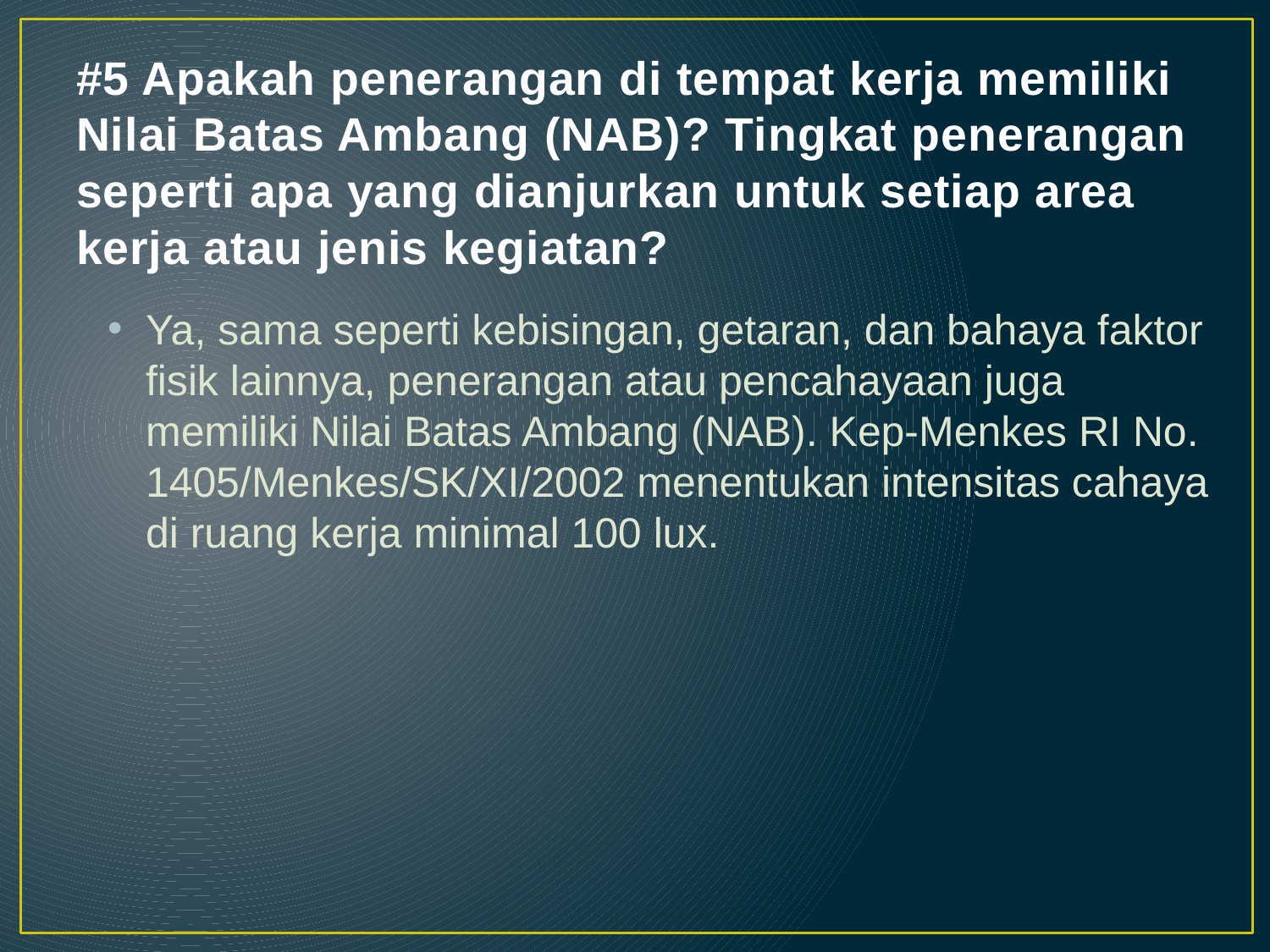

# #5 Apakah penerangan di tempat kerja memiliki Nilai Batas Ambang (NAB)? Tingkat penerangan seperti apa yang dianjurkan untuk setiap area kerja atau jenis kegiatan?
Ya, sama seperti kebisingan, getaran, dan bahaya faktor fisik lainnya, penerangan atau pencahayaan juga memiliki Nilai Batas Ambang (NAB). Kep-Menkes RI No. 1405/Menkes/SK/XI/2002 menentukan intensitas cahaya di ruang kerja minimal 100 lux.